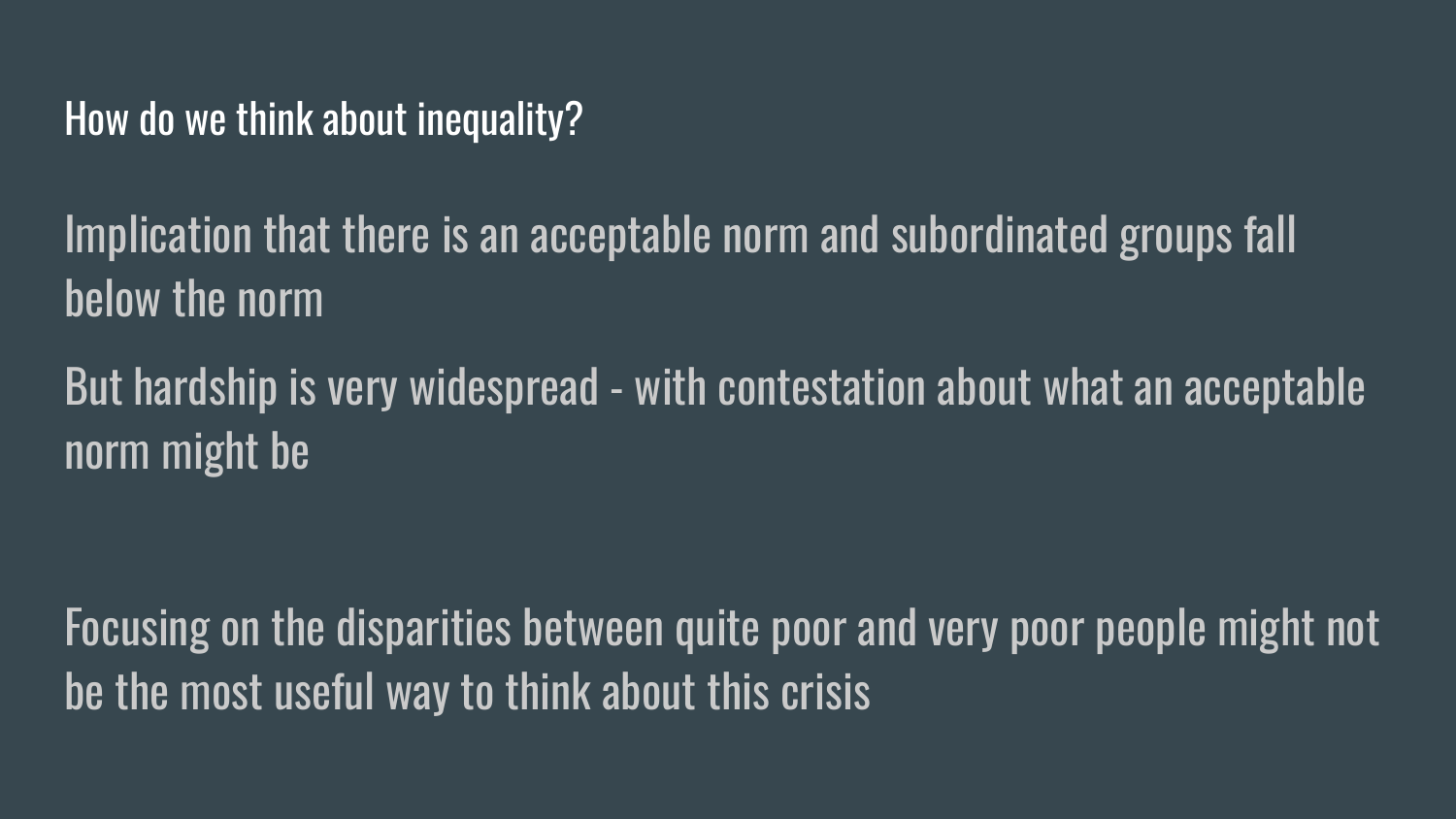

# How do we think about inequality?
Implication that there is an acceptable norm and subordinated groups fall below the norm
But hardship is very widespread - with contestation about what an acceptable norm might be

Focusing on the disparities between quite poor and very poor people might not be the most useful way to think about this crisis